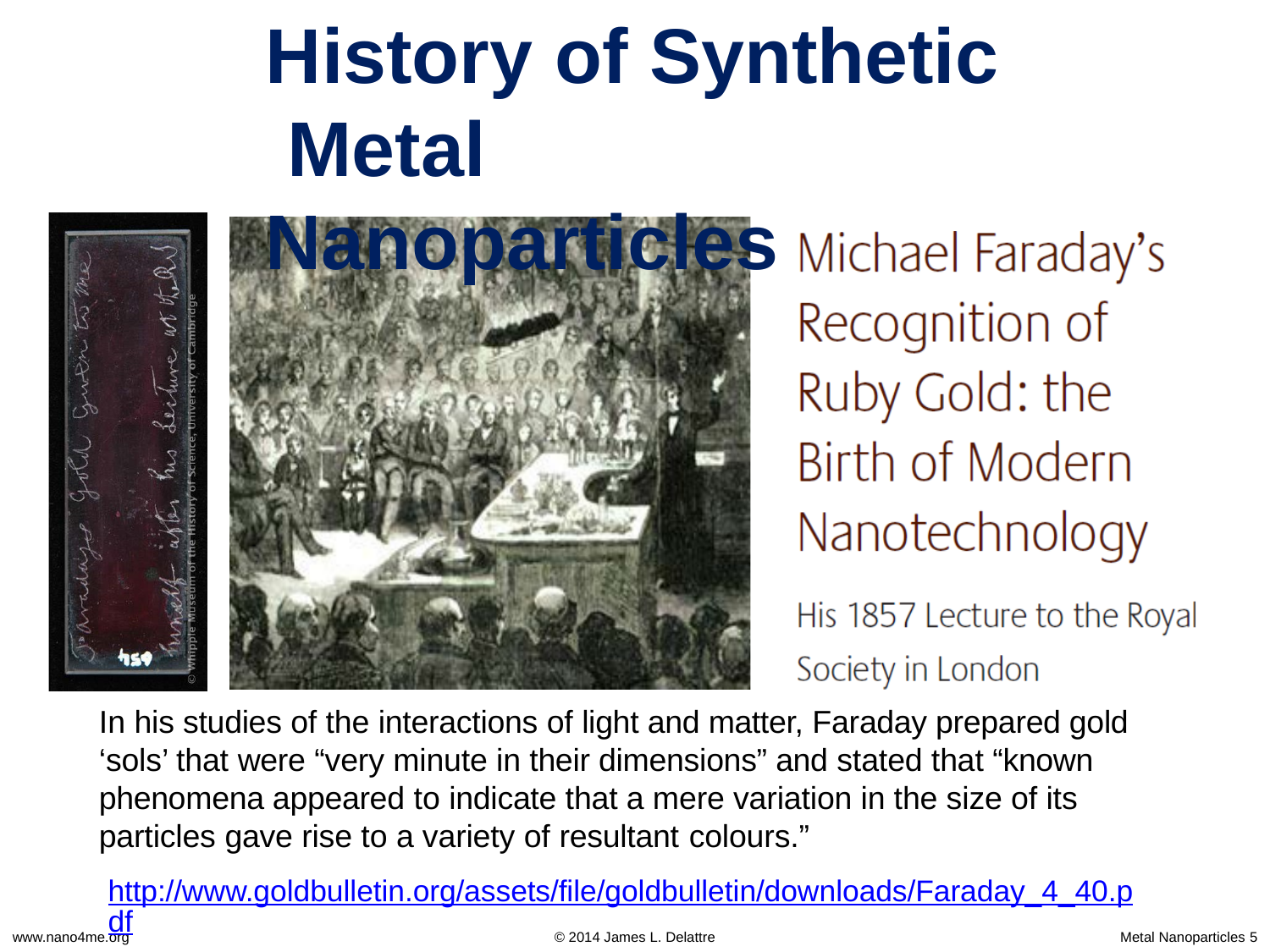

# History of Synthetic  Metal Nanoparticles

In his studies of the interactions of light and matter, Faraday prepared gold  ‘sols’ that were “very minute in their dimensions” and stated that “known  phenomena appeared to indicate that a mere variation in the size of its  particles gave rise to a variety of resultant colours.”
http://www.goldbulletin.org/assets/file/goldbulletin/downloads/Faraday_4_40.pdf